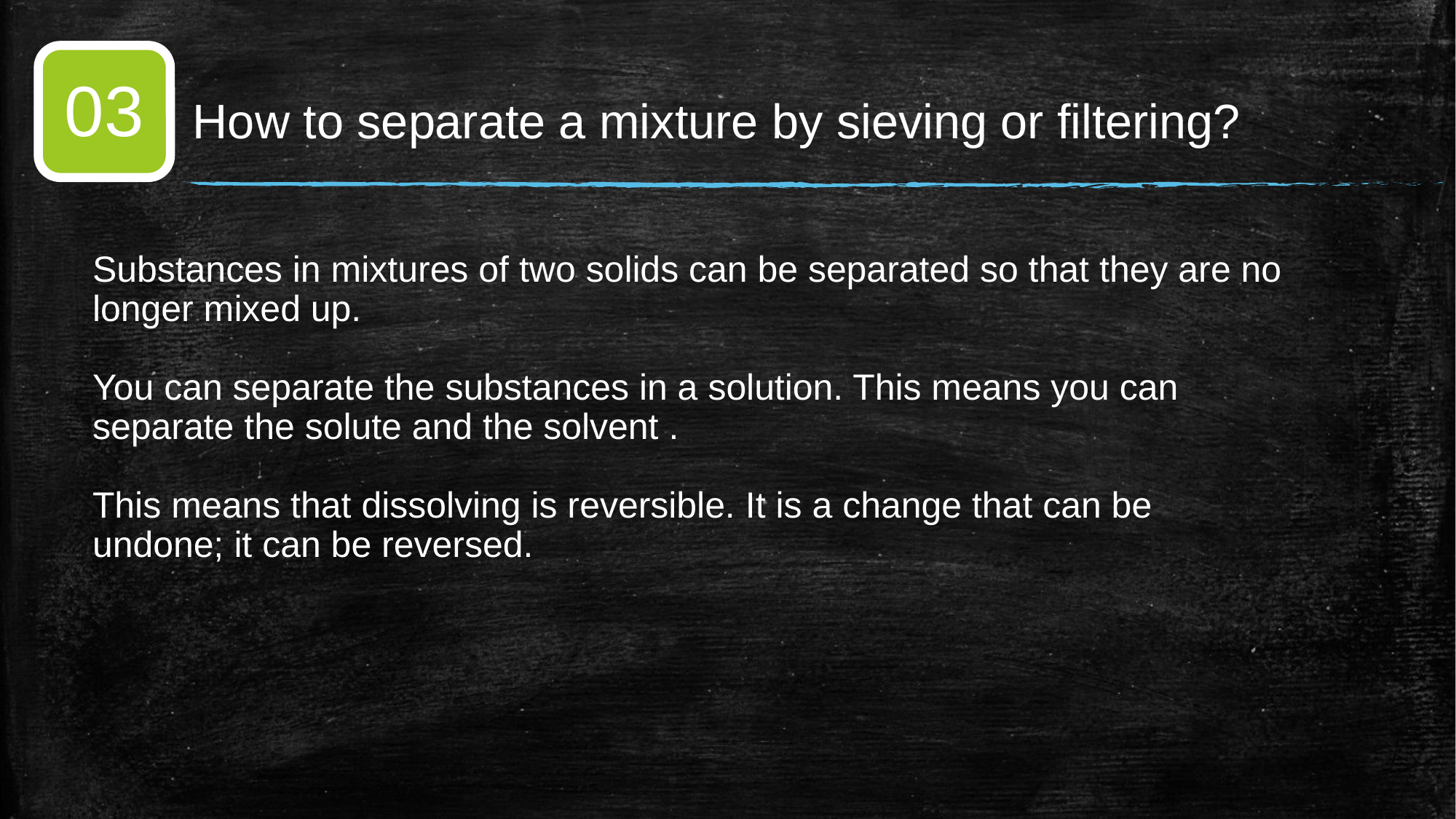

# How to separate a mixture by sieving or filtering?

03
Substances in mixtures of two solids can be separated so that they are no longer mixed up.

You can separate the substances in a solution. This means you can separate the solute and the solvent .

This means that dissolving is reversible. It is a change that can be undone; it can be reversed.